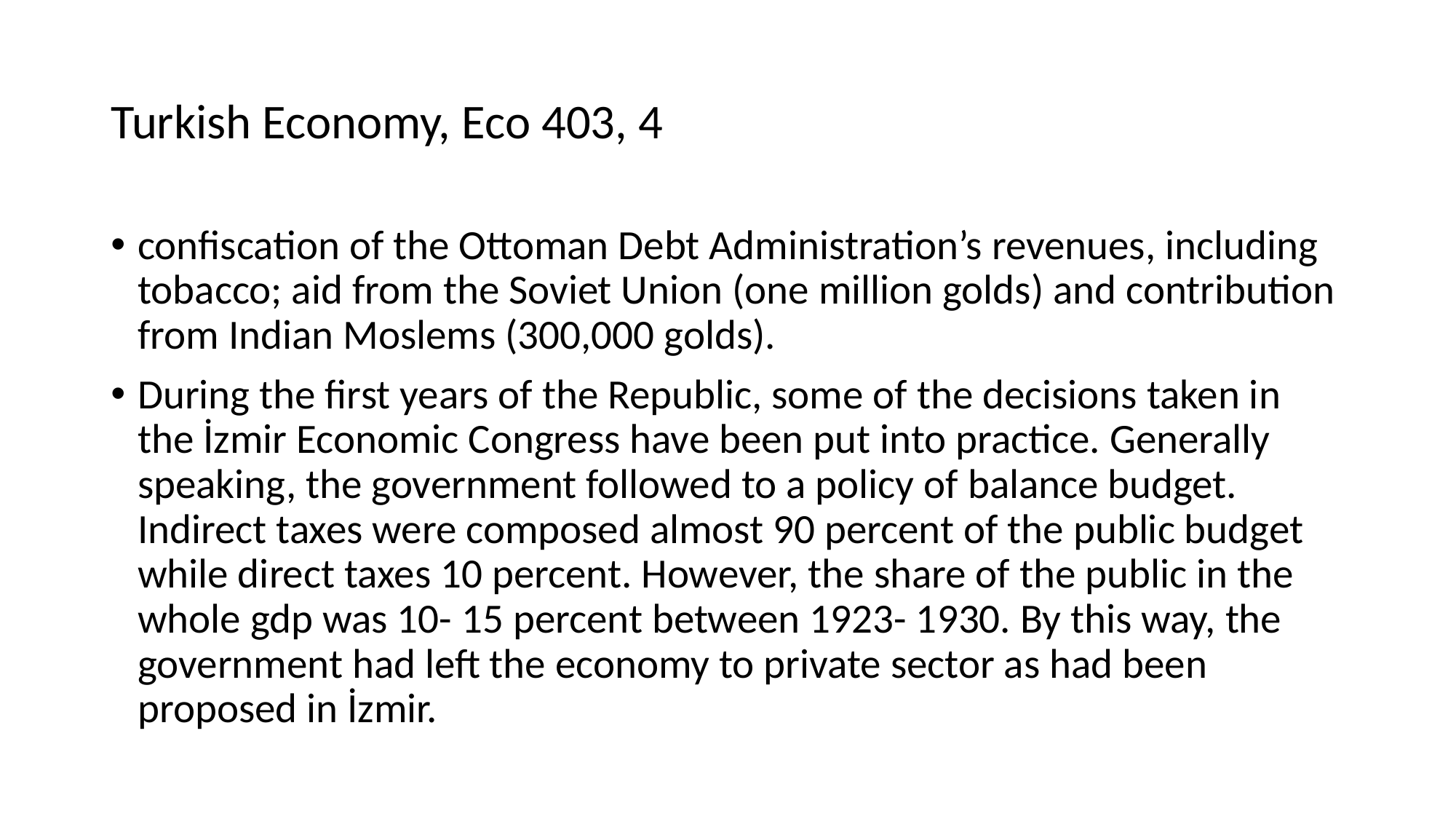

# Turkish Economy, Eco 403, 4
confiscation of the Ottoman Debt Administration’s revenues, including tobacco; aid from the Soviet Union (one million golds) and contribution from Indian Moslems (300,000 golds).
During the first years of the Republic, some of the decisions taken in the İzmir Economic Congress have been put into practice. Generally speaking, the government followed to a policy of balance budget. Indirect taxes were composed almost 90 percent of the public budget while direct taxes 10 percent. However, the share of the public in the whole gdp was 10- 15 percent between 1923- 1930. By this way, the government had left the economy to private sector as had been proposed in İzmir.